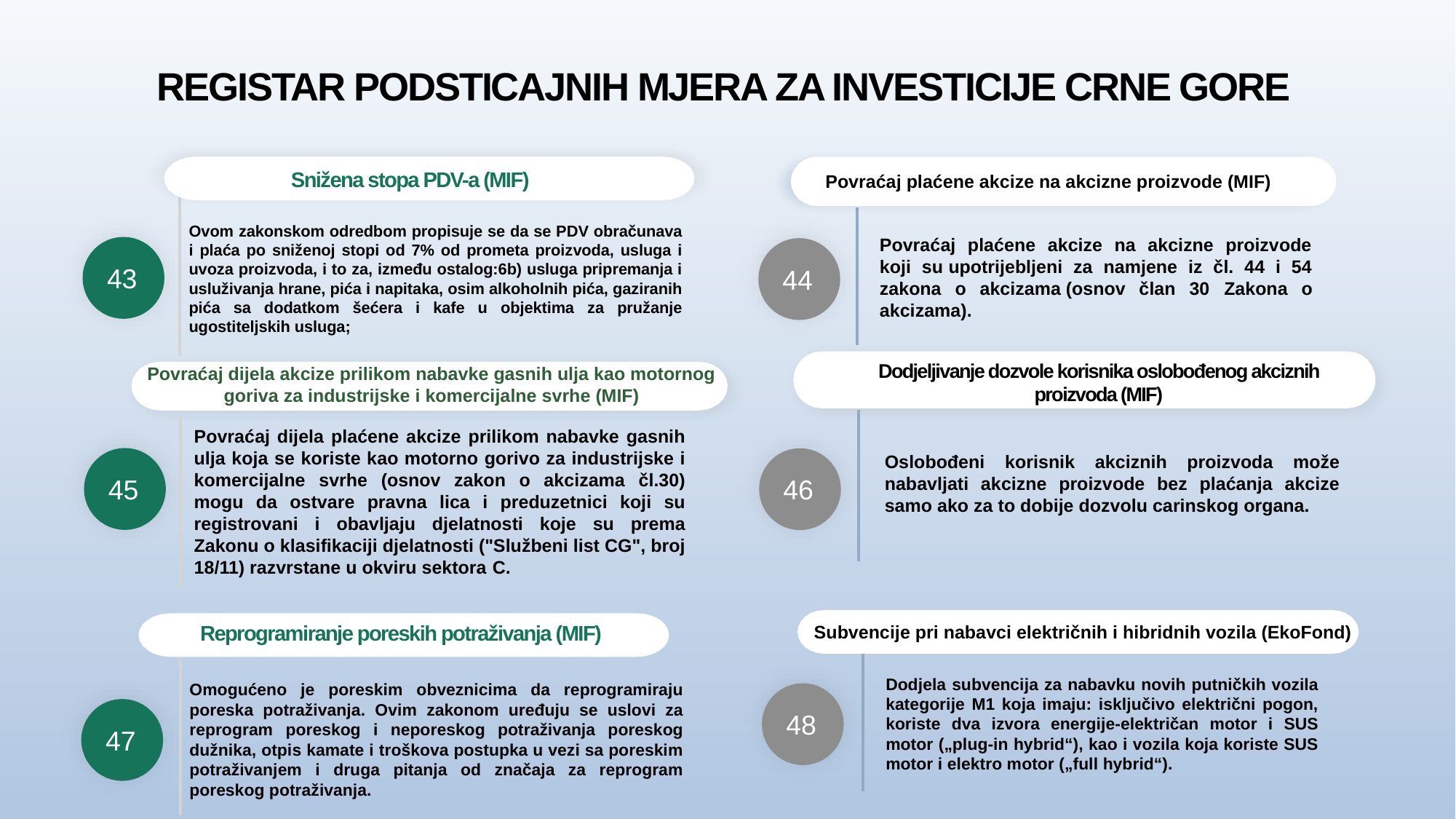

# REGISTAR PODSTICAJNIH MJERA ZA INVESTICIJE CRNE GORE

Snižena stopa PDV-a (MIF)
Povraćaj plaćene akcize na akcizne proizvode (MIF)

Ovom zakonskom odredbom propisuje se da se PDV obračunava i plaća po sniženoj stopi od 7% od prometa proizvoda, usluga i uvoza proizvoda, i to za, između ostalog:6b) usluga pripremanja i usluživanja hrane, pića i napitaka, osim alkoholnih pića, gaziranih pića sa dodatkom šećera i kafe u objektima za pružanje ugostiteljskih usluga;

43

44
Povraćaj plaćene akcize na akcizne proizvode koji su upotrijebljeni za namjene iz čl. 44 i 54 zakona o akcizama (osnov član 30 Zakona o akcizama).

Povraćaj dijela akcize prilikom nabavke gasnih ulja kao motornog goriva za industrijske i komercijalne svrhe (MIF)
Dodjeljivanje dozvole korisnika oslobođenog akciznih proizvoda (MIF)

Povraćaj dijela plaćene akcize prilikom nabavke gasnih ulja koja se koriste kao motorno gorivo za industrijske i komercijalne svrhe (osnov zakon o akcizama čl.30) mogu da ostvare pravna lica i preduzetnici koji su registrovani i obavljaju djelatnosti koje su prema Zakonu o klasifikaciji djelatnosti ("Službeni list CG", broj 18/11) razvrstane u okviru sektora C.

45

46
Oslobođeni korisnik akciznih proizvoda može nabavljati akcizne proizvode bez plaćanja akcize samo ako za to dobije dozvolu carinskog organa.

Subvencije pri nabavci električnih i hibridnih vozila (EkoFond)
Reprogramiranje poreskih potraživanja (MIF)

48
Dodjela subvencija za nabavku novih putničkih vozila kategorije M1 koja imaju: isključivo električni pogon, koriste dva izvora energije-električan motor i SUS motor („plug-in hybrid“), kao i vozila koja koriste SUS motor i elektro motor („full hybrid“).
Omogućeno je poreskim obveznicima da reprogramiraju poreska potraživanja. Ovim zakonom uređuju se uslovi za reprogram poreskog i neporeskog potraživanja poreskog dužnika, otpis kamate i troškova postupka u vezi sa poreskim potraživanjem i druga pitanja od značaja za reprogram poreskog potraživanja.

47